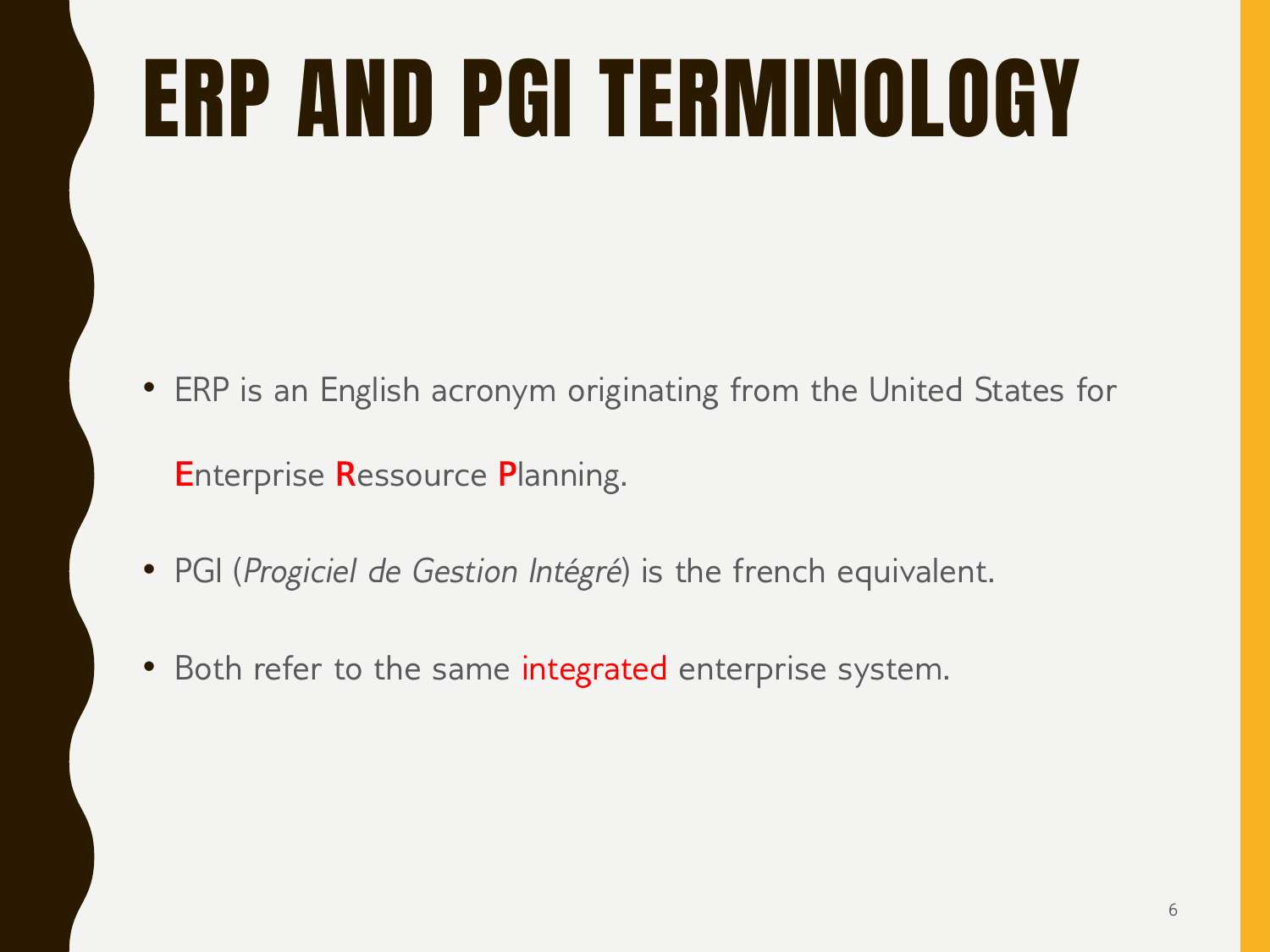

# ERP and PGI Terminology
ERP is an English acronym originating from the United States for Enterprise Ressource Planning.
PGI (Progiciel de Gestion Intégré) is the french equivalent.
Both refer to the same integrated enterprise system.
6